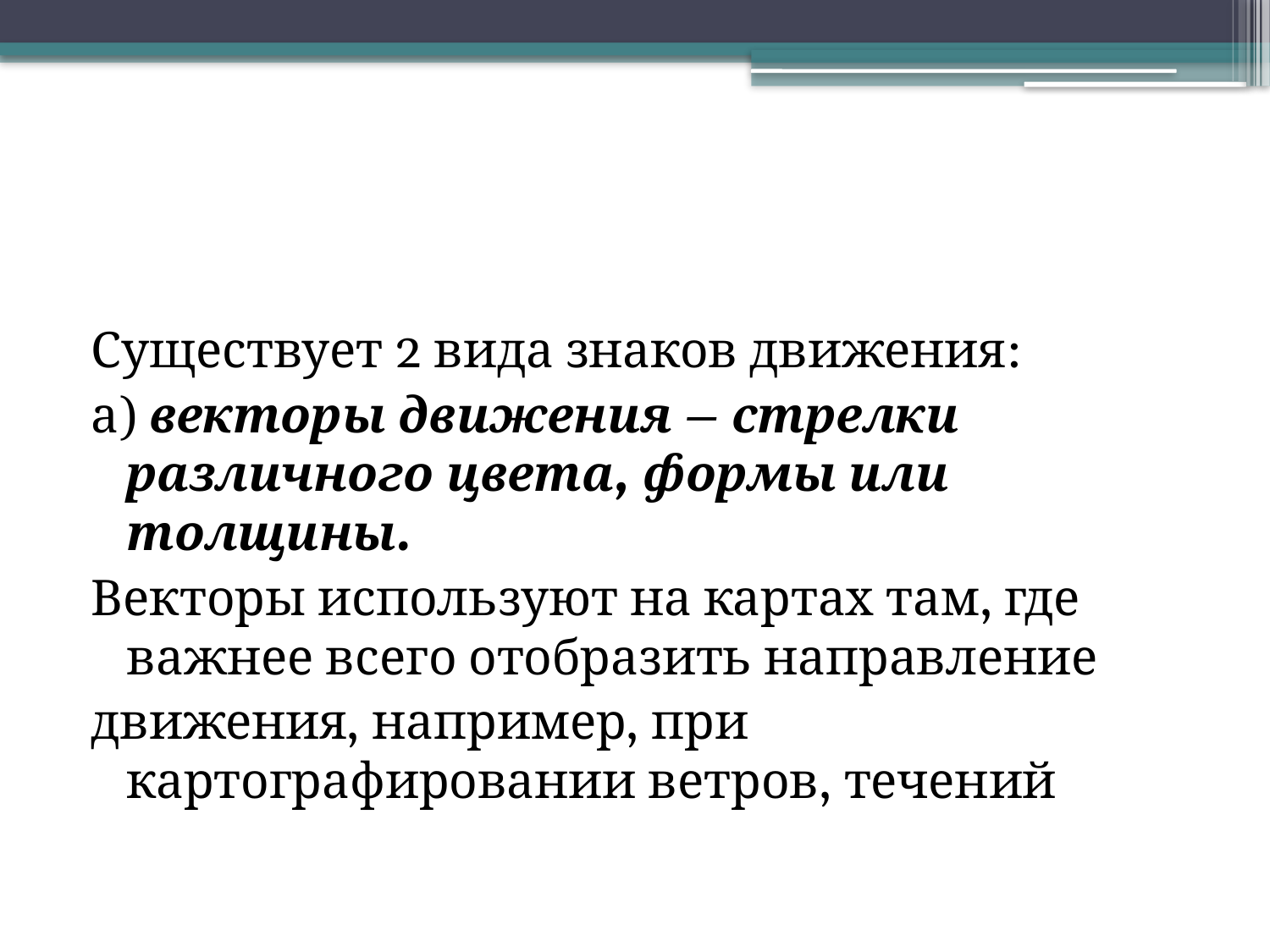

#
Существует 2 вида знаков движения:
а) векторы движения – стрелки различного цвета, формы или толщины.
Векторы используют на картах там, где важнее всего отобразить направление
движения, например, при картографировании ветров, течений